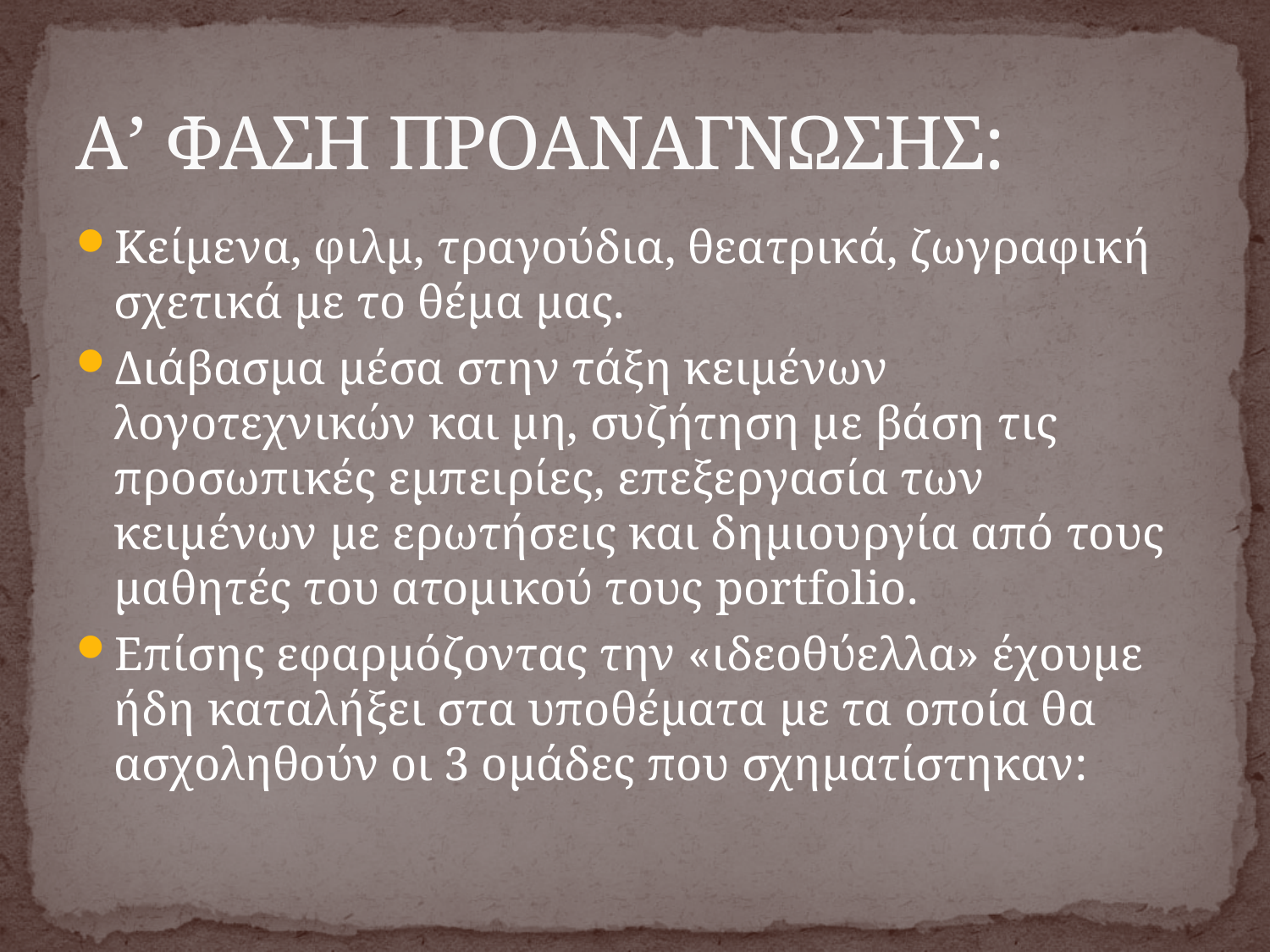

# A’ ΦΑΣΗ ΠΡΟΑΝΑΓΝΩΣΗΣ:
Κείμενα, φιλμ, τραγούδια, θεατρικά, ζωγραφική σχετικά με το θέμα μας.
Διάβασμα μέσα στην τάξη κειμένων λογοτεχνικών και μη, συζήτηση με βάση τις προσωπικές εμπειρίες, επεξεργασία των κειμένων με ερωτήσεις και δημιουργία από τους μαθητές του ατομικού τους portfolio.
Επίσης εφαρμόζοντας την «ιδεοθύελλα» έχουμε ήδη καταλήξει στα υποθέματα με τα οποία θα ασχοληθούν οι 3 ομάδες που σχηματίστηκαν: